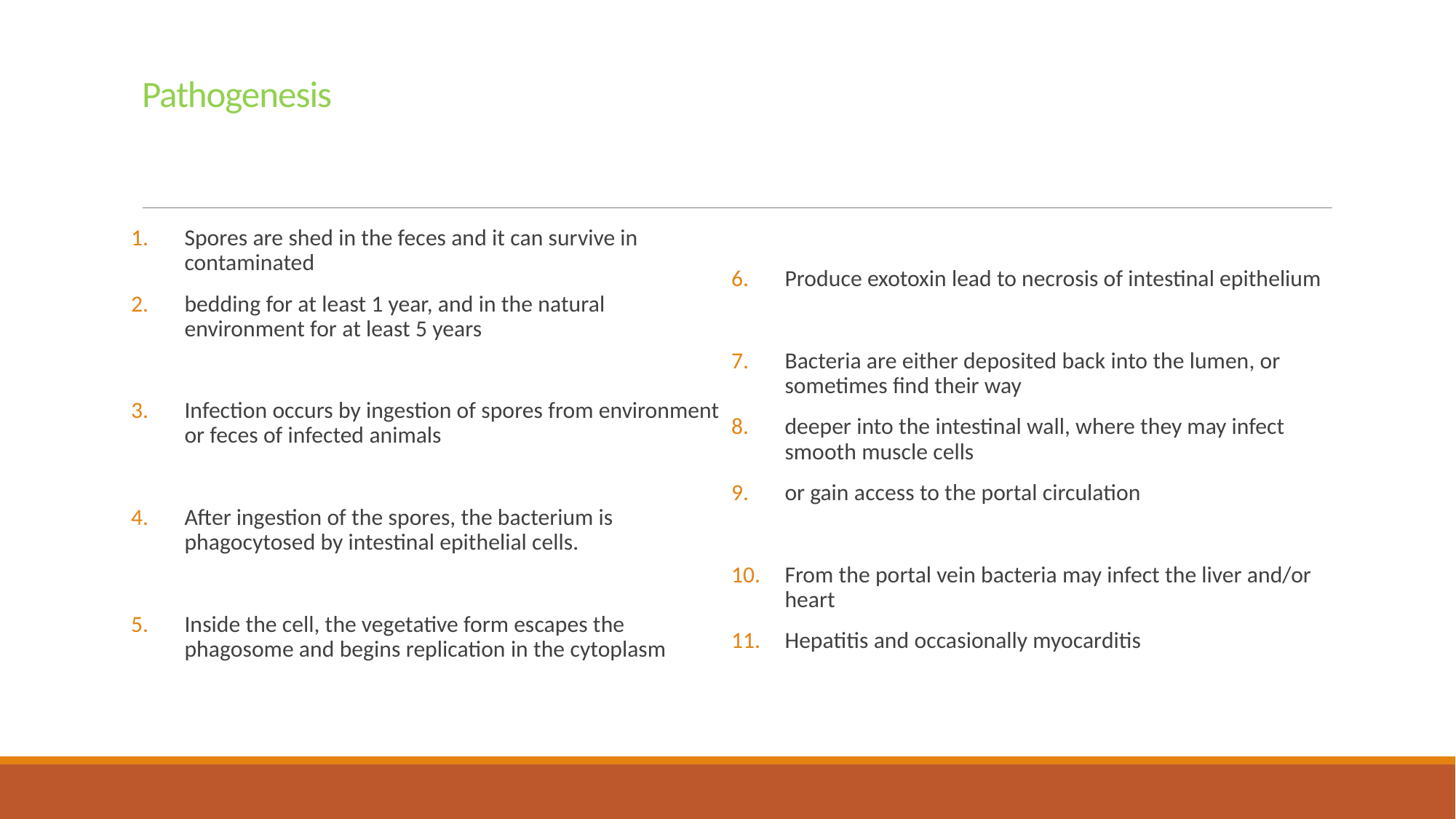

# Pathogenesis
Spores are shed in the feces and it can survive in contaminated
bedding for at least 1 year, and in the natural environment for at least 5 years

Infection occurs by ingestion of spores from environment or feces of infected animals

After ingestion of the spores, the bacterium is phagocytosed by intestinal epithelial cells.

Inside the cell, the vegetative form escapes the phagosome and begins replication in the cytoplasm

Produce exotoxin lead to necrosis of intestinal epithelium

Bacteria are either deposited back into the lumen, or sometimes find their way
deeper into the intestinal wall, where they may infect smooth muscle cells
or gain access to the portal circulation

From the portal vein bacteria may infect the liver and/or heart
Hepatitis and occasionally myocarditis